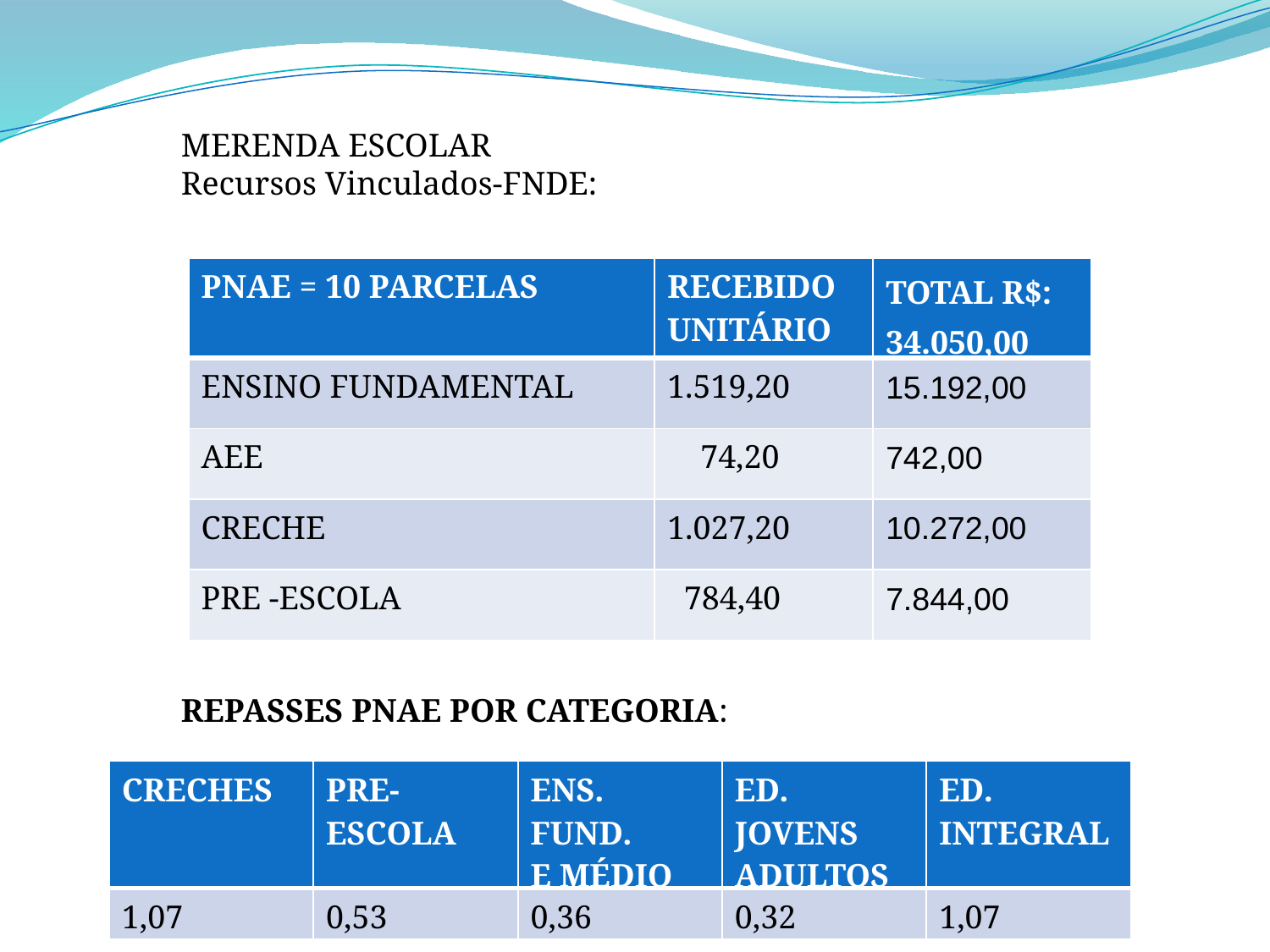

MERENDA ESCOLAR
Recursos Vinculados-FNDE:
| PNAE = 10 PARCELAS | RECEBIDO UNITÁRIO | TOTAL R$: 34.050,00 |
| --- | --- | --- |
| ENSINO FUNDAMENTAL | 1.519,20 | 15.192,00 |
| AEE | 74,20 | 742,00 |
| CRECHE | 1.027,20 | 10.272,00 |
| PRE -ESCOLA | 784,40 | 7.844,00 |
REPASSES PNAE POR CATEGORIA:
| CRECHES | PRE-ESCOLA | ENS. FUND. E MÉDIO | ED. JOVENS ADULTOS | ED. INTEGRAL |
| --- | --- | --- | --- | --- |
| 1,07 | 0,53 | 0,36 | 0,32 | 1,07 |